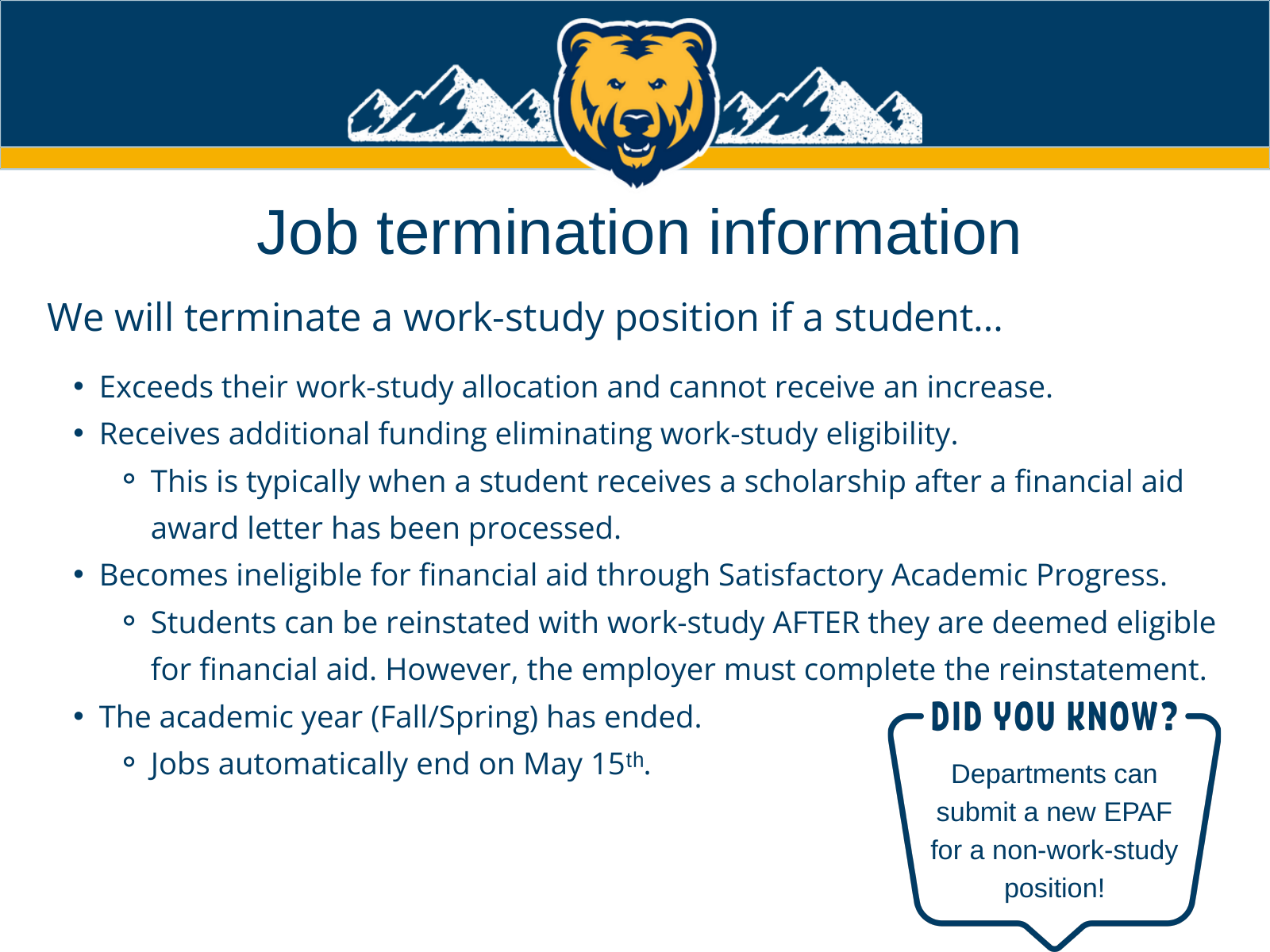

Job termination information
We will terminate a work-study position if a student…

Exceeds their work-study allocation and cannot receive an increase.
Receives additional funding eliminating work-study eligibility.
This is typically when a student receives a scholarship after a financial aid award letter has been processed.
Becomes ineligible for financial aid through Satisfactory Academic Progress.
Students can be reinstated with work-study AFTER they are deemed eligible for financial aid. However, the employer must complete the reinstatement.
The academic year (Fall/Spring) has ended.
Jobs automatically end on May 15ᵗʰ.

Departments can submit a new EPAF for a non-work-study position!